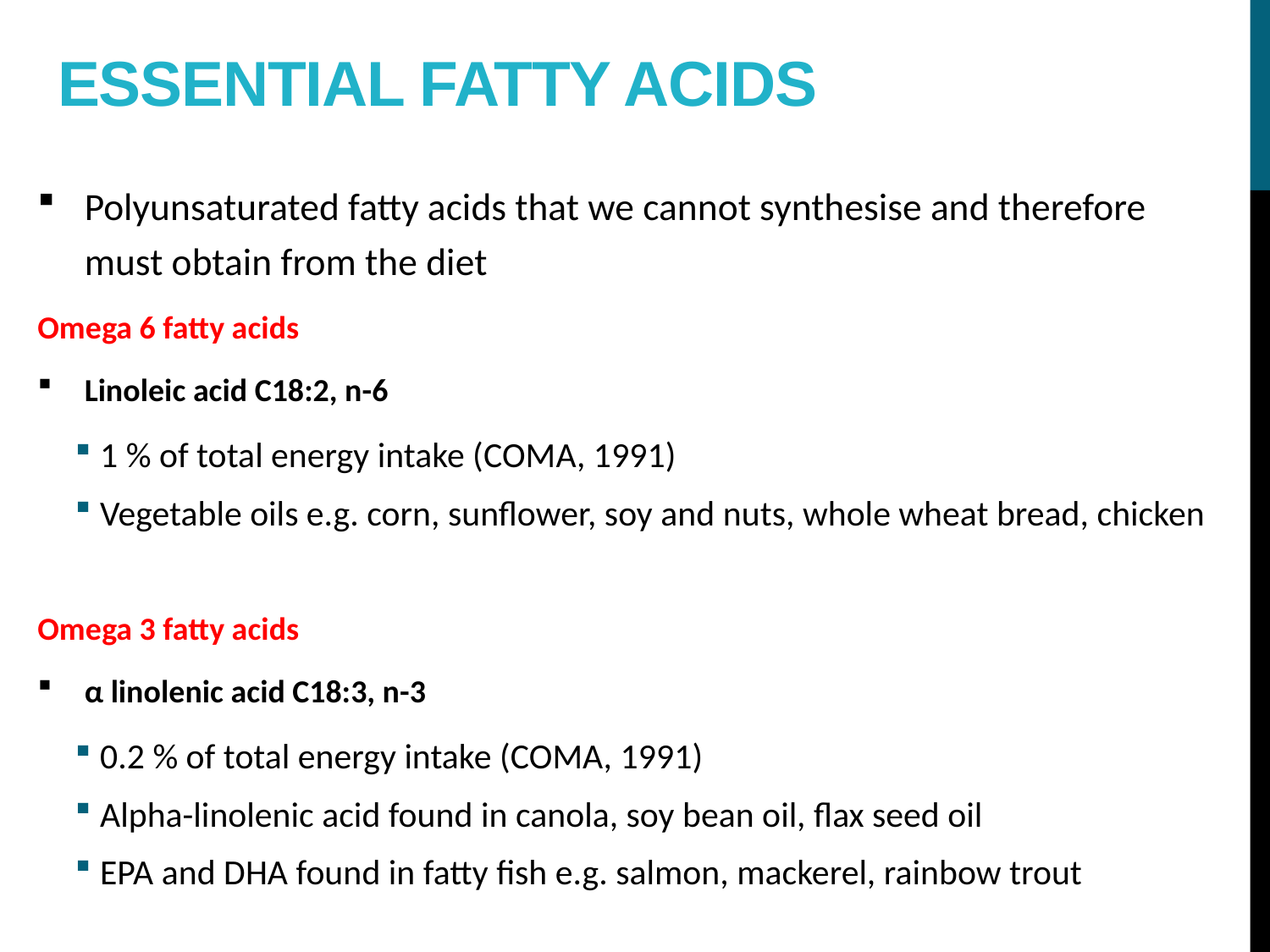

# Essential fatty acids
Polyunsaturated fatty acids that we cannot synthesise and therefore must obtain from the diet
Omega 6 fatty acids
Linoleic acid C18:2, n-6
1 % of total energy intake (COMA, 1991)
Vegetable oils e.g. corn, sunflower, soy and nuts, whole wheat bread, chicken

Omega 3 fatty acids
α linolenic acid C18:3, n-3
0.2 % of total energy intake (COMA, 1991)
Alpha-linolenic acid found in canola, soy bean oil, flax seed oil
EPA and DHA found in fatty fish e.g. salmon, mackerel, rainbow trout